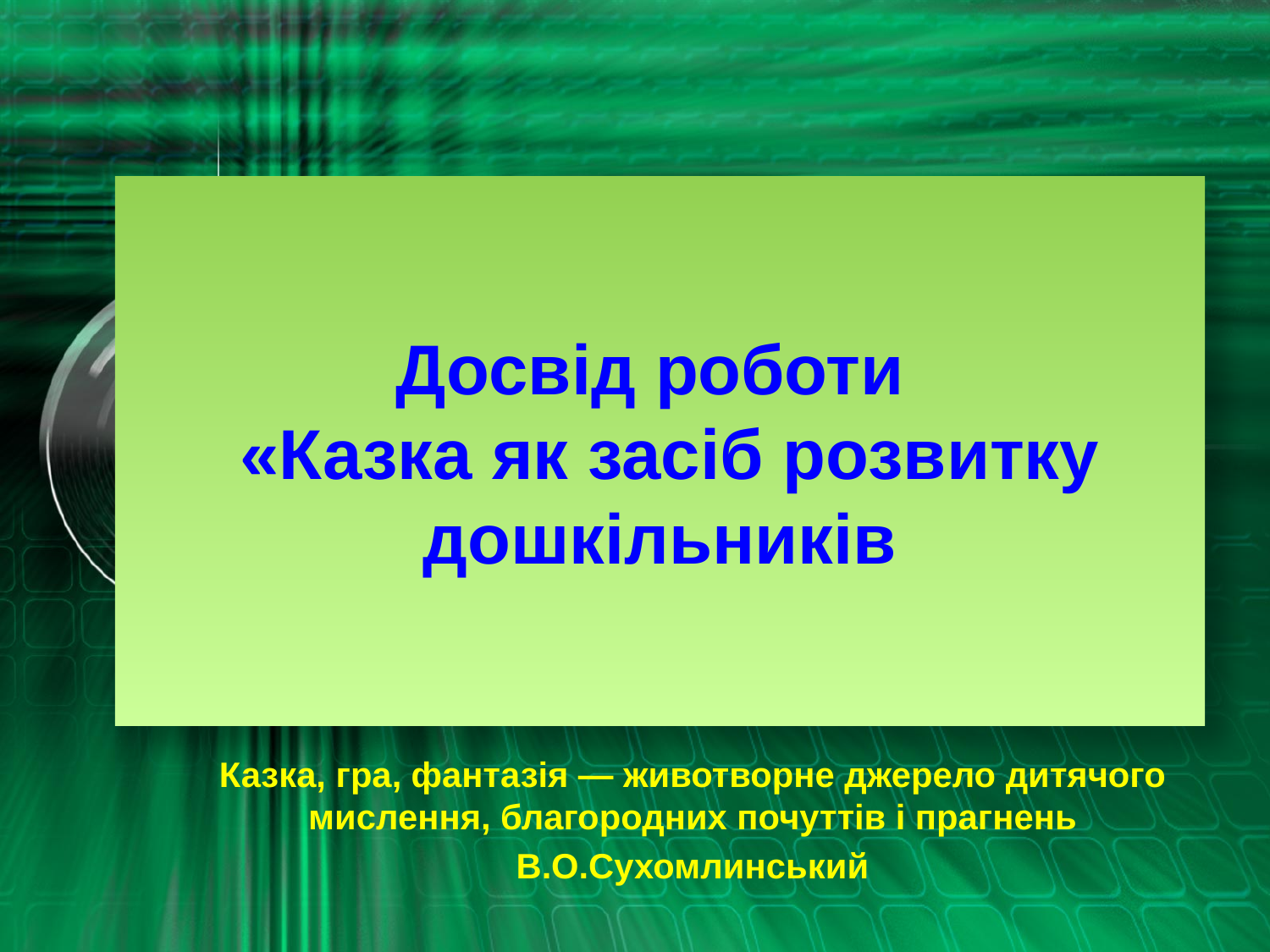

# Досвід роботи «Казка як засіб розвитку дошкільників
Казка, гра, фантазія ― животворне джерело дитячого мислення, благородних почуттів і прагнень
В.О.Сухомлинський